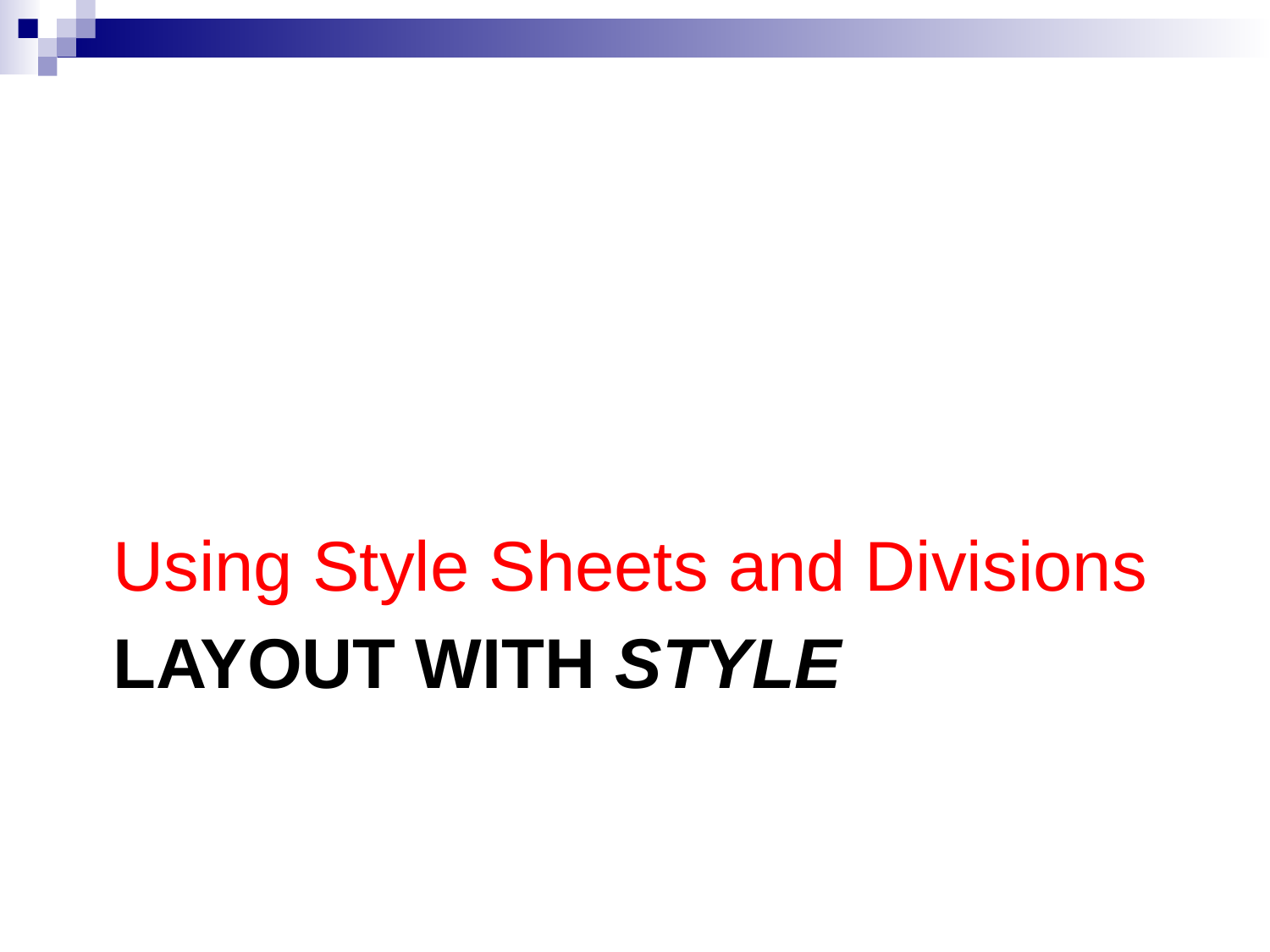

Using Style Sheets and Divisions
# Layout with Style